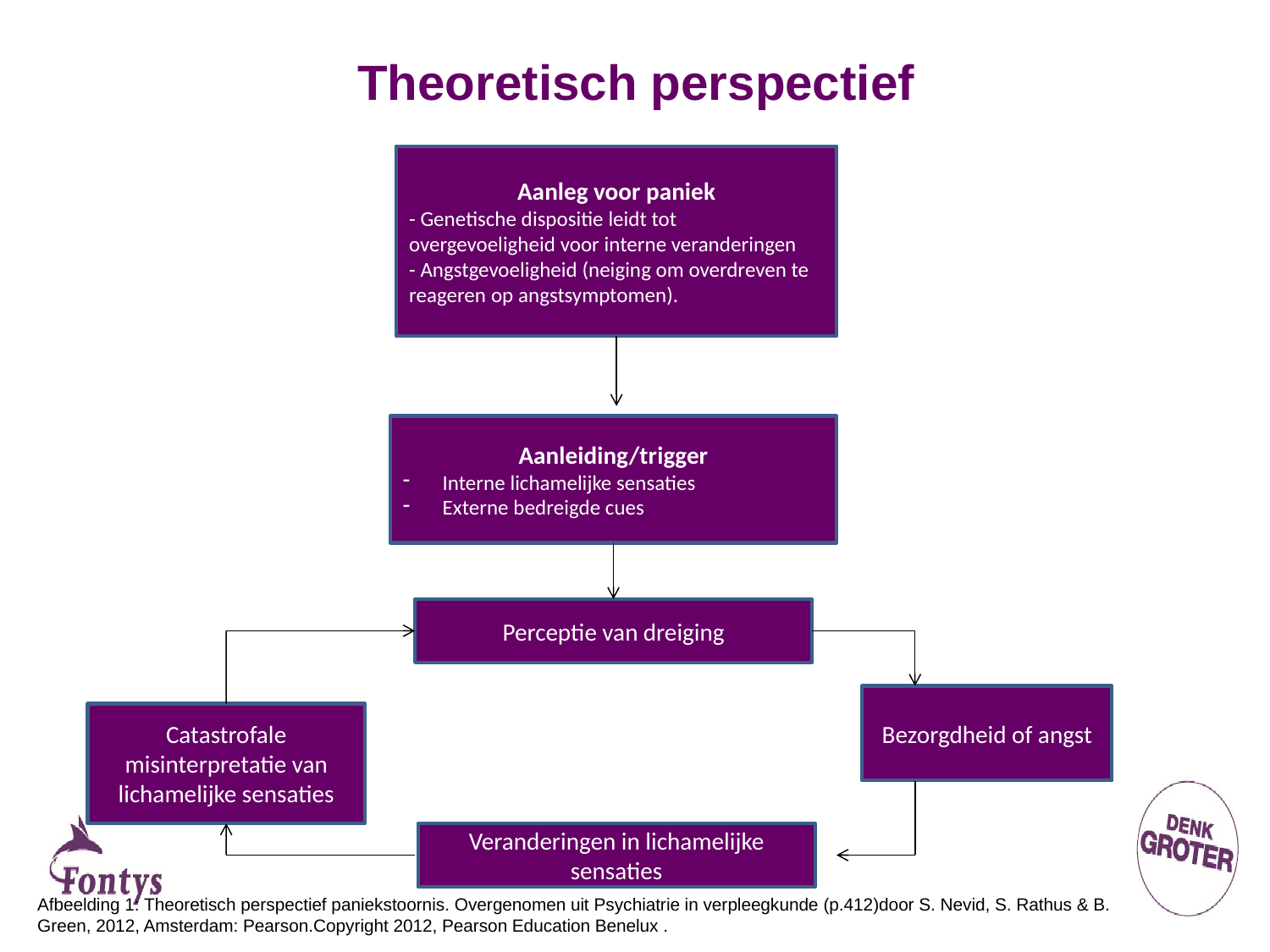

# Theoretisch perspectief
Aanleg voor paniek
- Genetische dispositie leidt tot overgevoeligheid voor interne veranderingen
- Angstgevoeligheid (neiging om overdreven te reageren op angstsymptomen).

Aanleiding/trigger
Interne lichamelijke sensaties
Externe bedreigde cues
Perceptie van dreiging
Bezorgdheid of angst
Catastrofale misinterpretatie van lichamelijke sensaties
Veranderingen in lichamelijke sensaties
Afbeelding 1: Theoretisch perspectief paniekstoornis. Overgenomen uit Psychiatrie in verpleegkunde (p.412)door S. Nevid, S. Rathus & B. Green, 2012, Amsterdam: Pearson.Copyright 2012, Pearson Education Benelux .